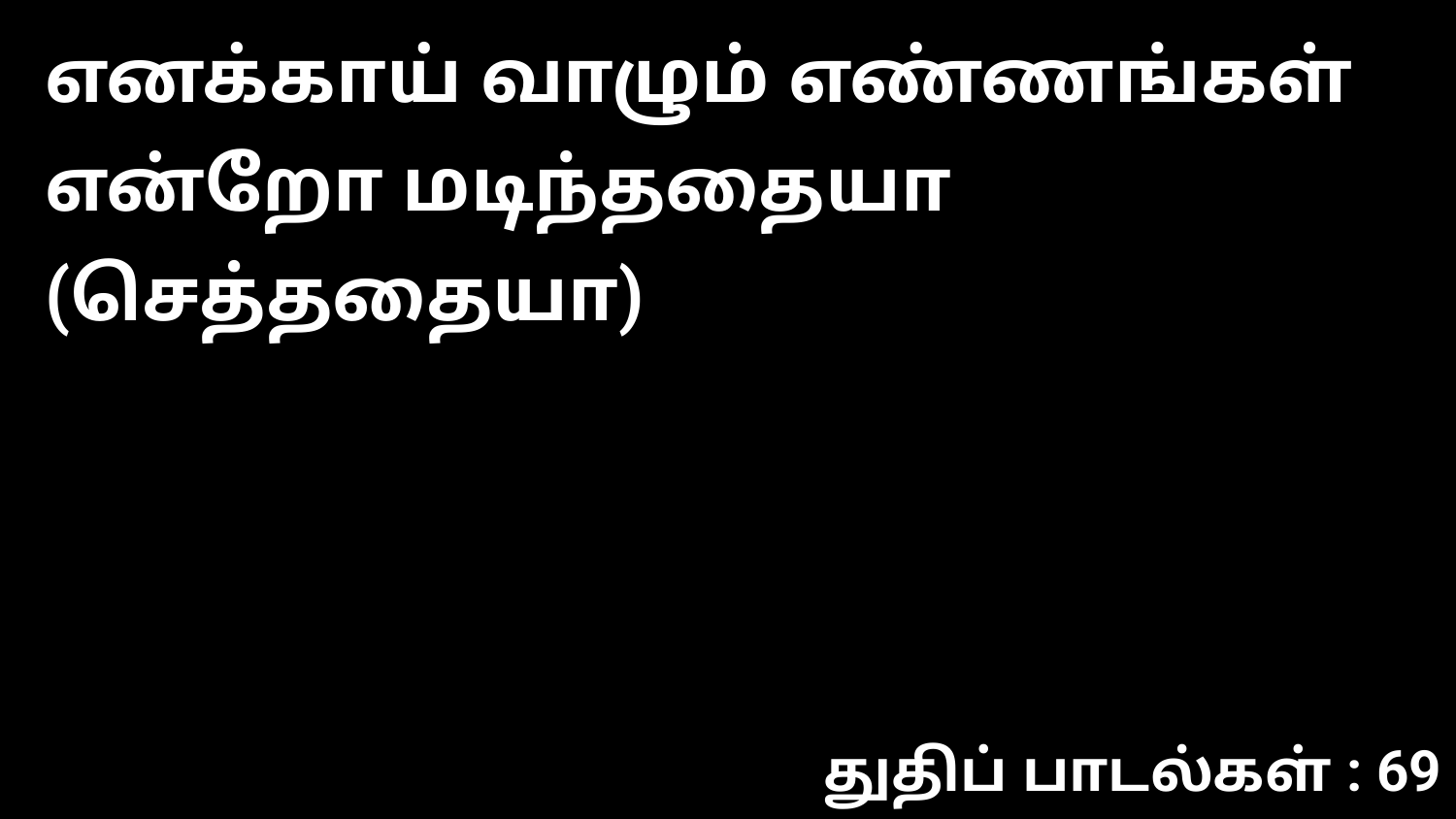

எனக்காய் வாழும் எண்ணங்கள் என்றோ மடிந்ததையா (செத்ததையா)
துதிப் பாடல்கள் : 69